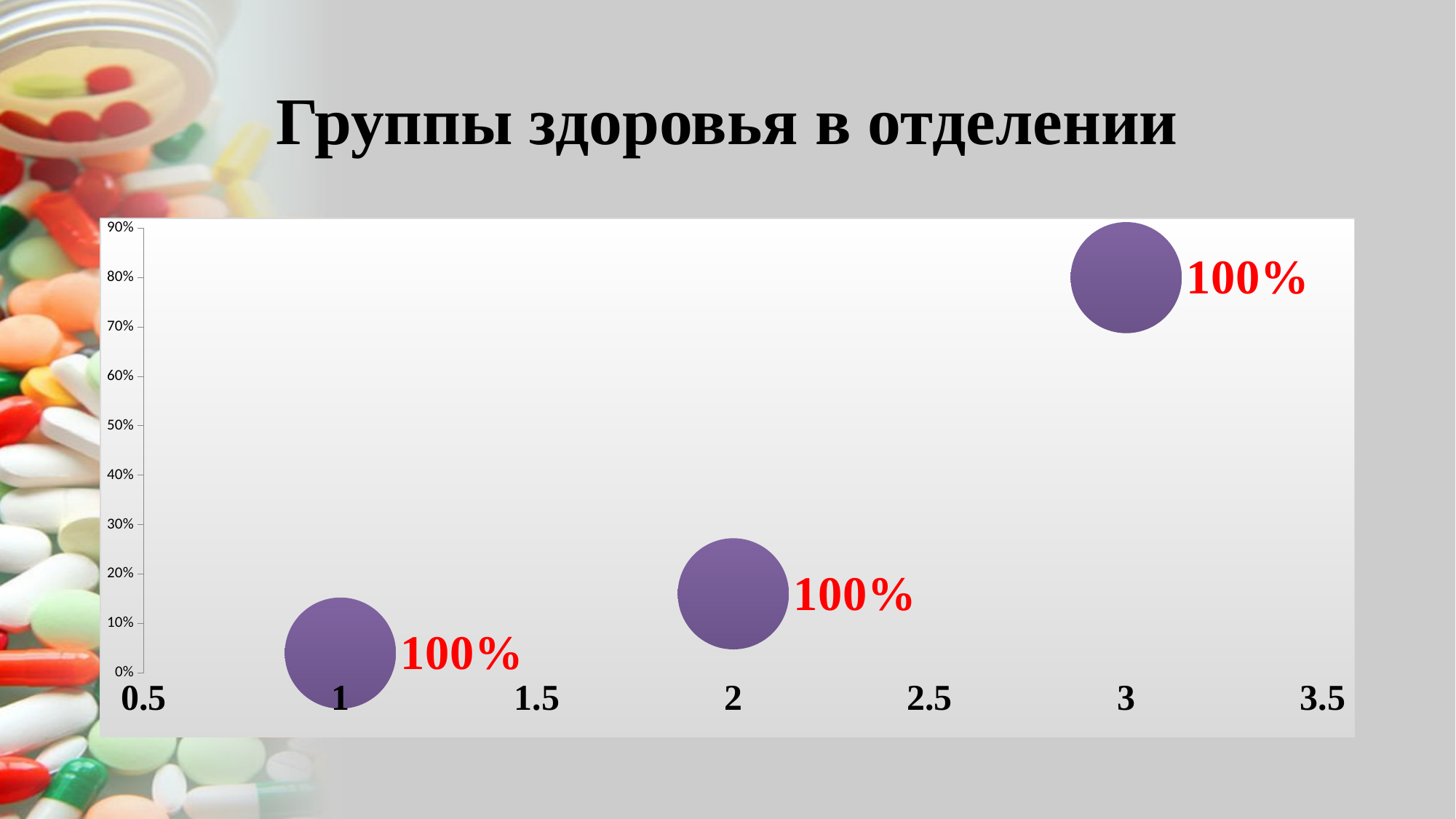

# Группы здоровья в отделении

### Chart

| Category |  |
|---|---|